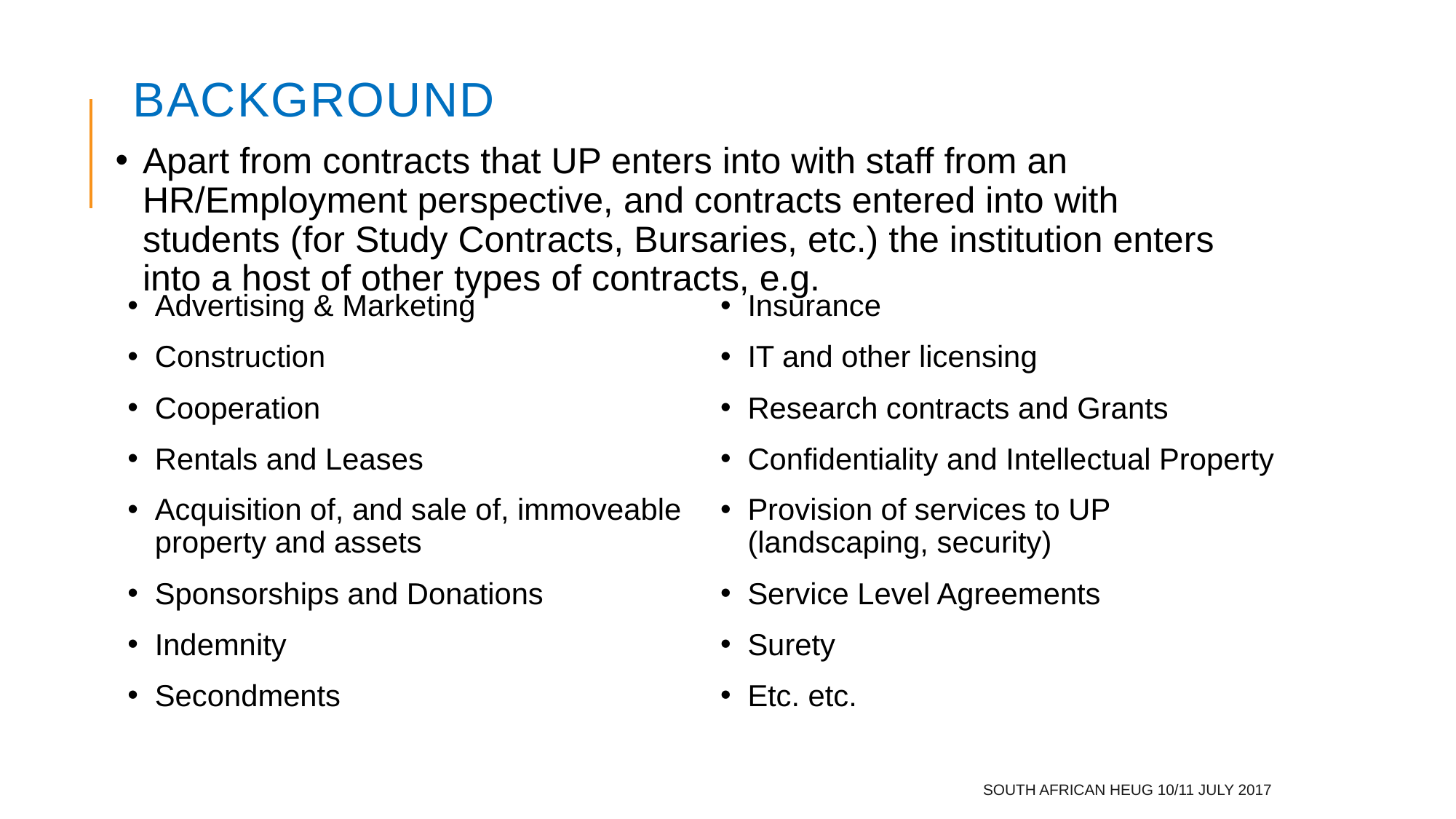

# BACKGROUND
Apart from contracts that UP enters into with staff from an HR/Employment perspective, and contracts entered into with students (for Study Contracts, Bursaries, etc.) the institution enters into a host of other types of contracts, e.g.
Advertising & Marketing
Construction
Cooperation
Rentals and Leases
Acquisition of, and sale of, immoveable property and assets
Sponsorships and Donations
Indemnity
Secondments

Insurance
IT and other licensing
Research contracts and Grants
Confidentiality and Intellectual Property
Provision of services to UP (landscaping, security)
Service Level Agreements
Surety
Etc. etc.

SOUTH AFRICAN HEUG 10/11 JULY 2017